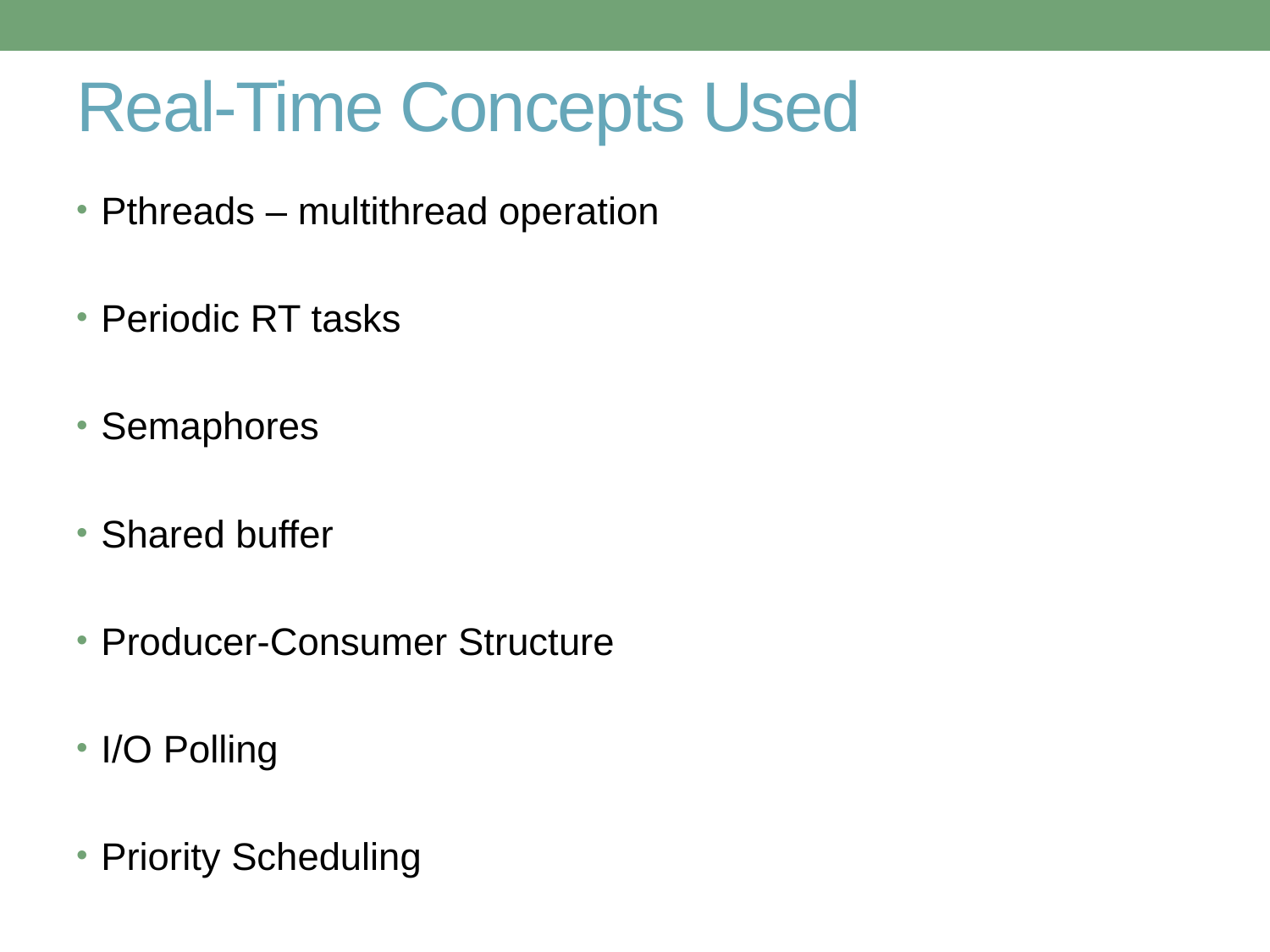

# Real-Time Concepts Used
Pthreads – multithread operation

Periodic RT tasks

Semaphores

Shared buffer

Producer-Consumer Structure

I/O Polling

Priority Scheduling